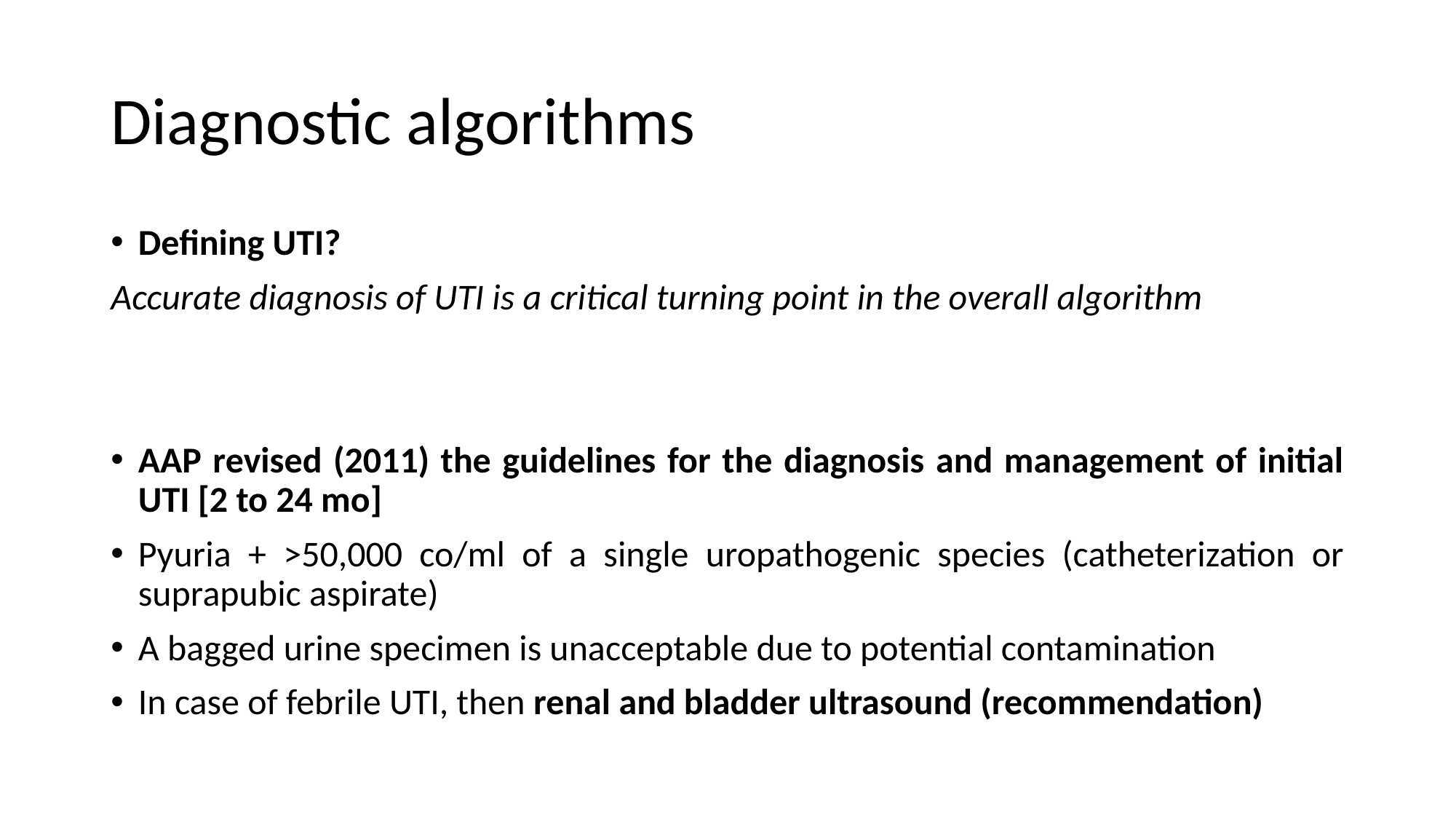

# Diagnostic algorithms
Defining UTI?
Accurate diagnosis of UTI is a critical turning point in the overall algorithm

AAP revised (2011) the guidelines for the diagnosis and management of initial UTI [2 to 24 mo]
Pyuria + >50,000 co/ml of a single uropathogenic species (catheterization or suprapubic aspirate)
A bagged urine specimen is unacceptable due to potential contamination
In case of febrile UTI, then renal and bladder ultrasound (recommendation)